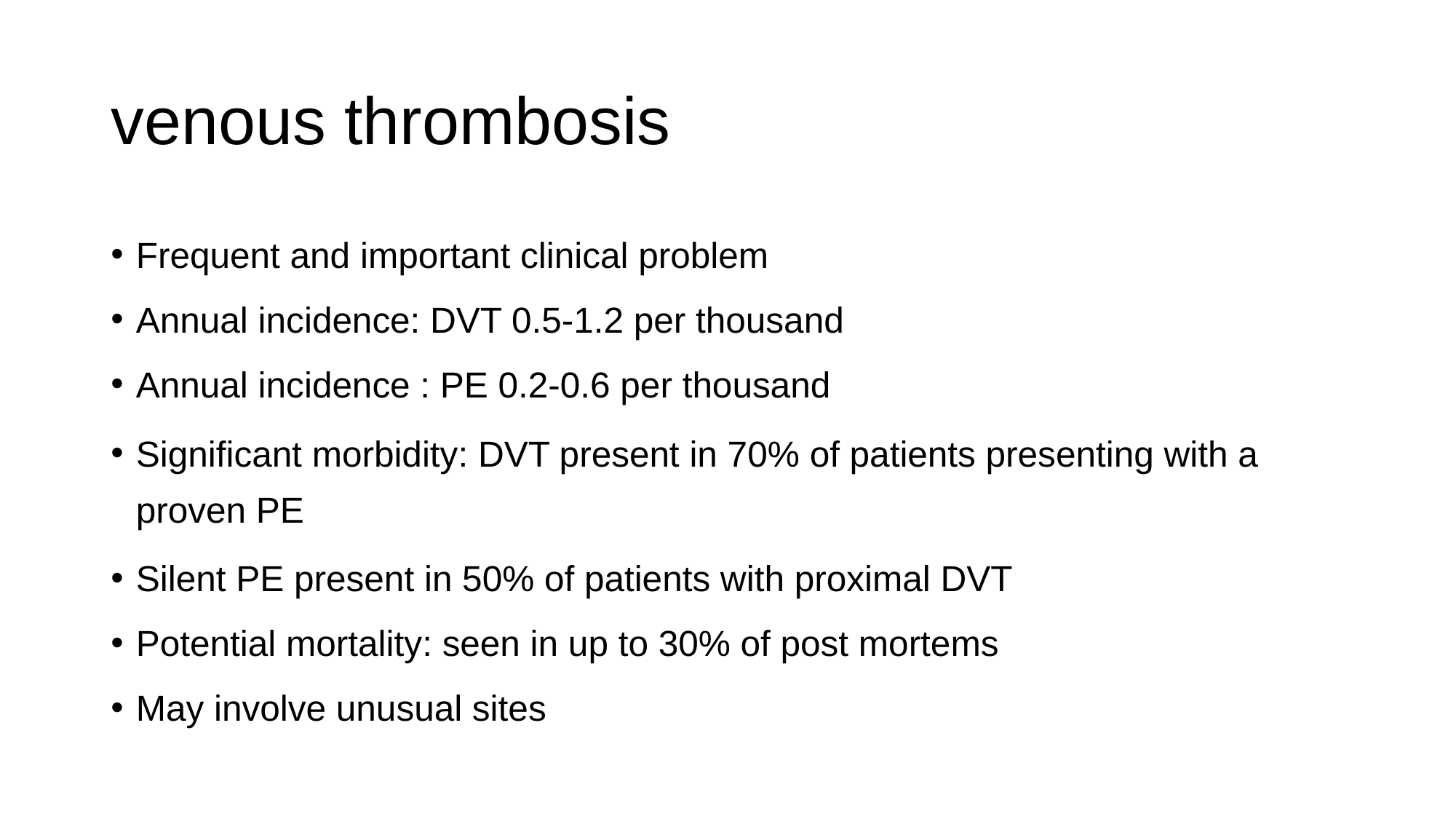

# venous thrombosis
Frequent and important clinical problem
Annual incidence: DVT 0.5-1.2 per thousand
Annual incidence : PE 0.2-0.6 per thousand
Significant morbidity: DVT present in 70% of patients presenting with a proven PE
Silent PE present in 50% of patients with proximal DVT
Potential mortality: seen in up to 30% of post mortems
May involve unusual sites